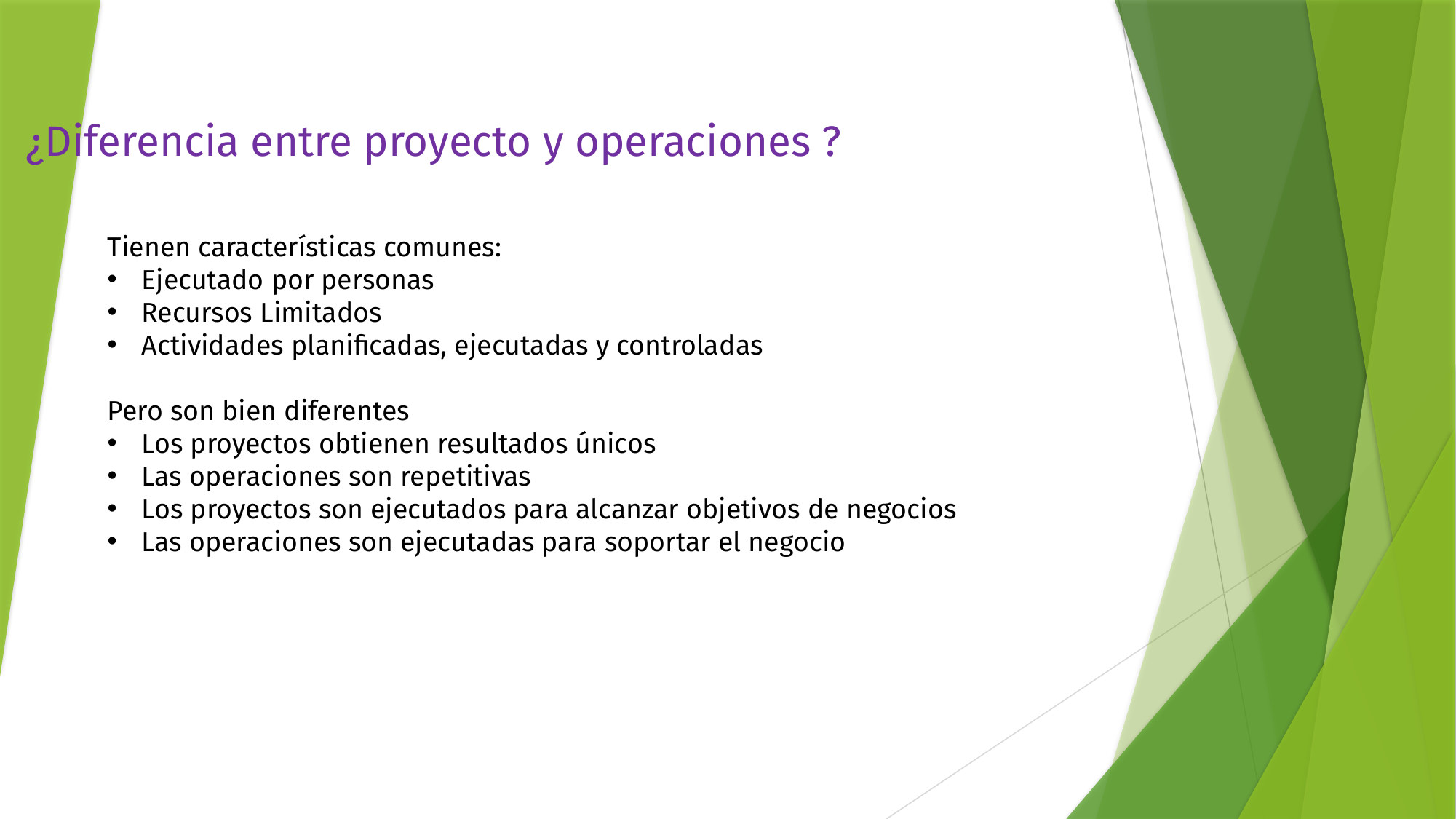

¿Diferencia entre proyecto y operaciones ?
Tienen características comunes:
Ejecutado por personas
Recursos Limitados
Actividades planificadas, ejecutadas y controladas

Pero son bien diferentes
Los proyectos obtienen resultados únicos
Las operaciones son repetitivas
Los proyectos son ejecutados para alcanzar objetivos de negocios
Las operaciones son ejecutadas para soportar el negocio